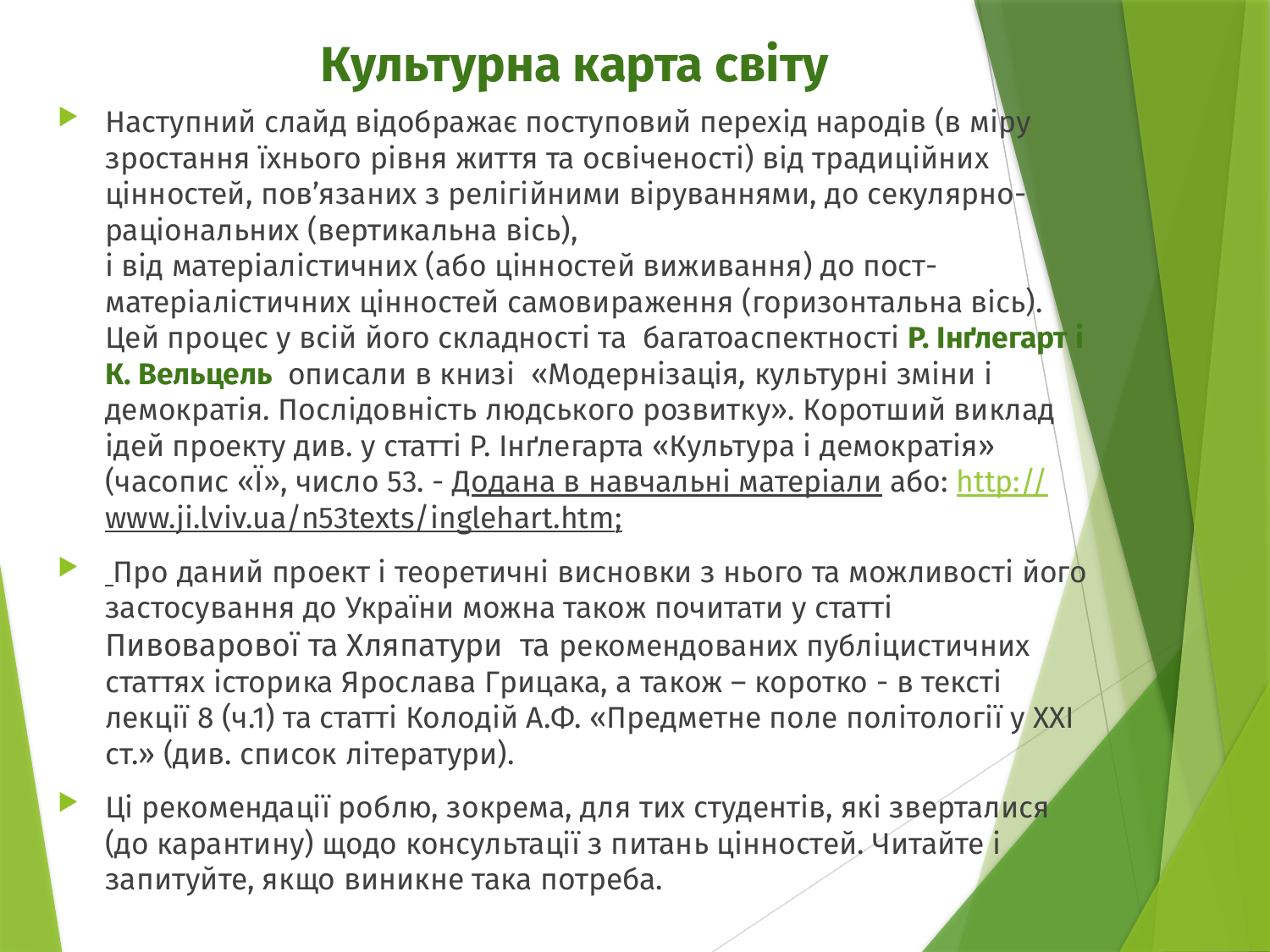

# Культурна карта світу
Наступний слайд відображає поступовий перехід народів (в міру зростання їхнього рівня життя та освіченості) від традиційних цінностей, пов’язаних з релігійними віруваннями, до секулярно-раціональних (вертикальна вісь),
і від матеріалістичних (або цінностей виживання) до пост-матеріалістичних цінностей самовираження (горизонтальна вісь). Цей процес у всій його складності та  багатоаспектності Р. Інґлегарт і К. Вельцель  описали в книзі  «Модернізація, культурні зміни і демократія. Послідовність людського розвитку». Коротший виклад ідей проекту див. у статті Р. Інґлегарта «Культура і демократія» (часопис «Ї», число 53. - Додана в навчальні матеріали або: http://www.ji.lviv.ua/n53texts/inglehart.htm;
 Про даний проект і теоретичні висновки з нього та можливості його застосування до України можна також почитати у статті Пивоварової та Хляпатури  та рекомендованих публіцистичних статтях історика Ярослава Грицака, а також – коротко - в тексті лекції 8 (ч.1) та статті Колодій А.Ф. «Предметне поле політології у ХХІ ст.» (див. список літератури).
Ці рекомендації роблю, зокрема, для тих студентів, які зверталися (до карантину) щодо консультації з питань цінностей. Читайте і запитуйте, якщо виникне така потреба.